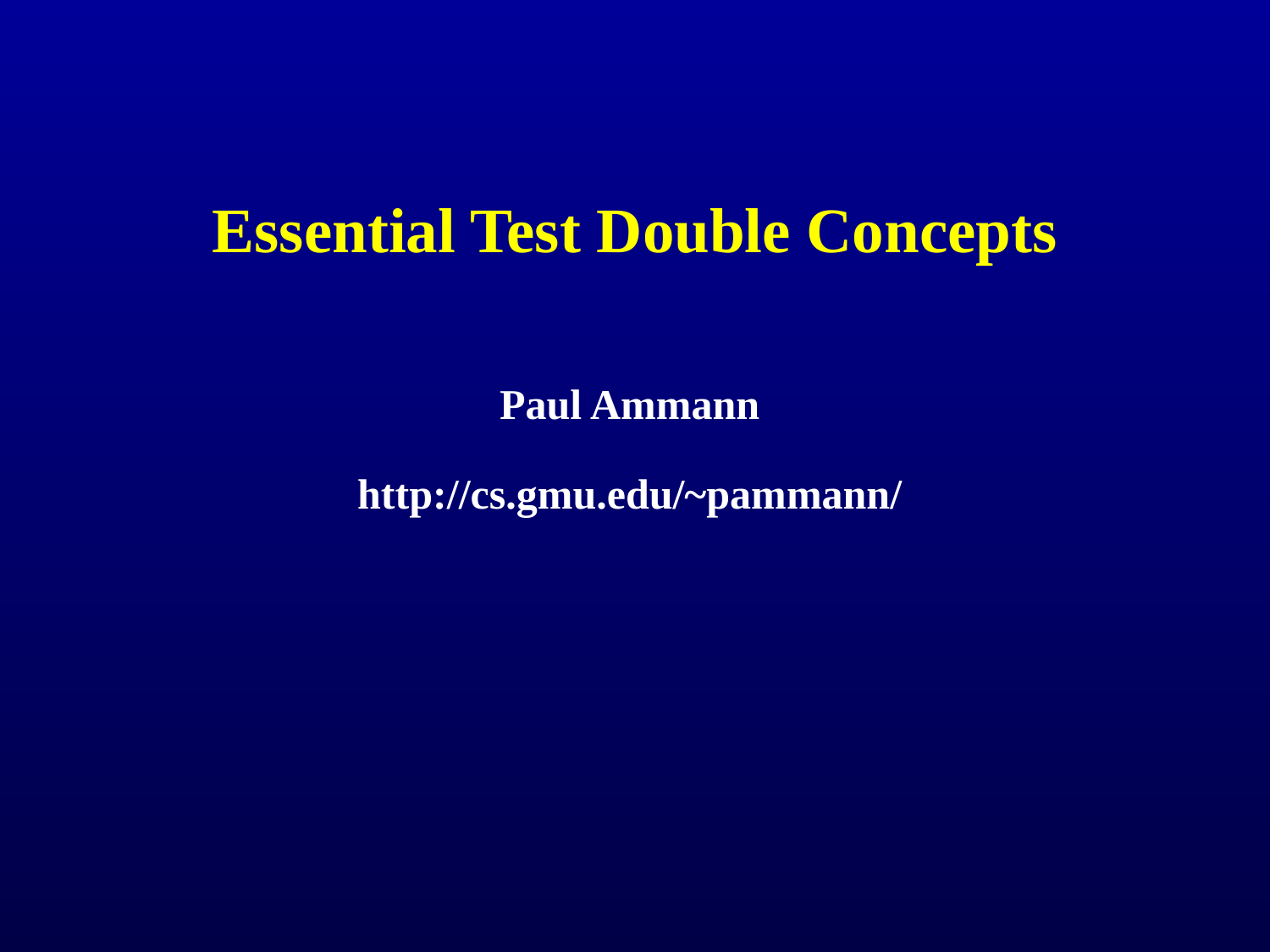

# Essential Test Double Concepts
Paul Ammann

http://cs.gmu.edu/~pammann/